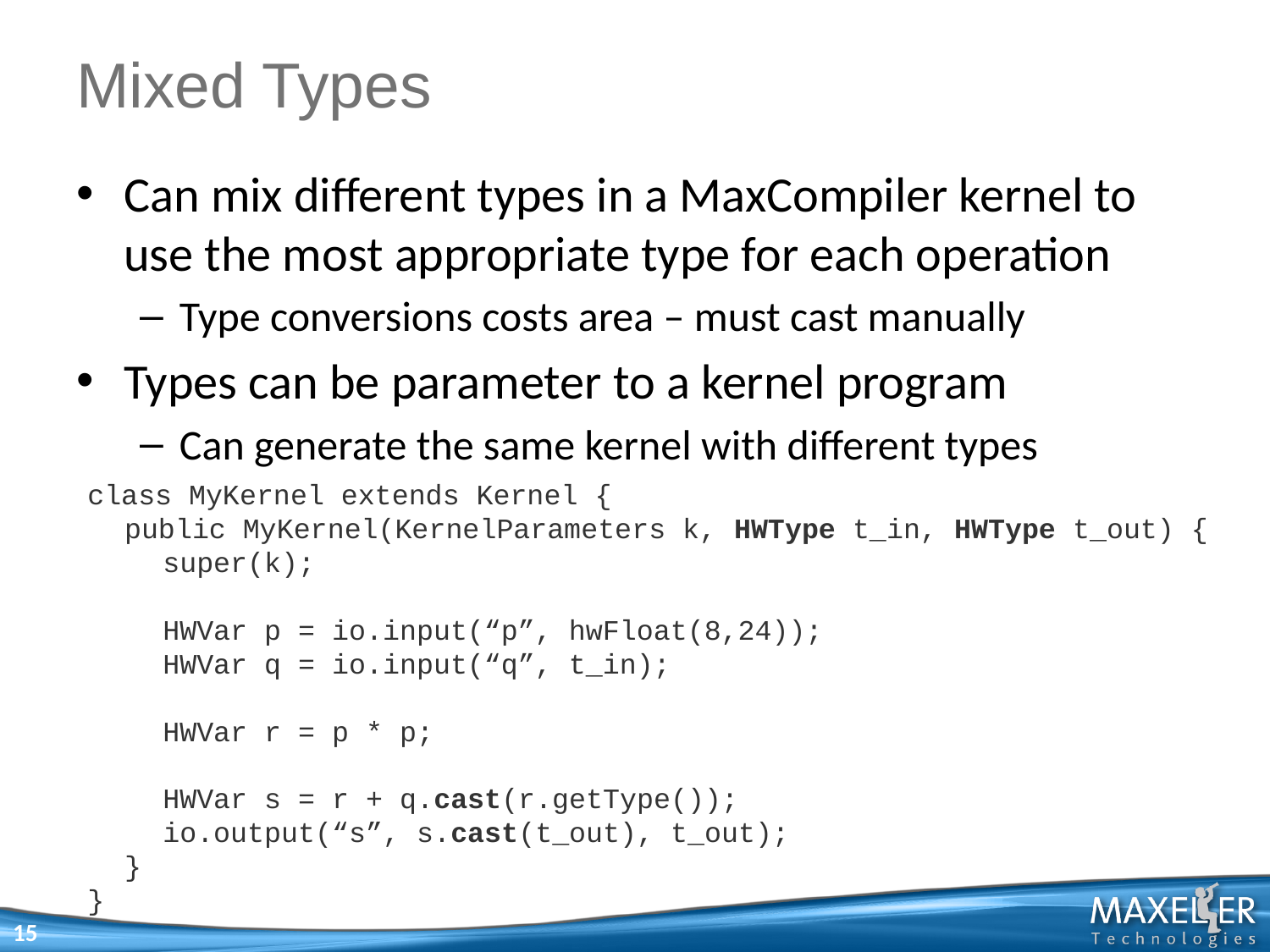

# Mixed Types
Can mix different types in a MaxCompiler kernel to use the most appropriate type for each operation
Type conversions costs area – must cast manually
Types can be parameter to a kernel program
Can generate the same kernel with different types

class MyKernel extends Kernel {
	public MyKernel(KernelParameters k, HWType t_in, HWType t_out) {
		super(k);

		HWVar p = io.input(“p”, hwFloat(8,24));
		HWVar q = io.input(“q”, t_in);

		HWVar r = p * p;

		HWVar s = r + q.cast(r.getType());
		io.output(“s”, s.cast(t_out), t_out);
	}
}
15